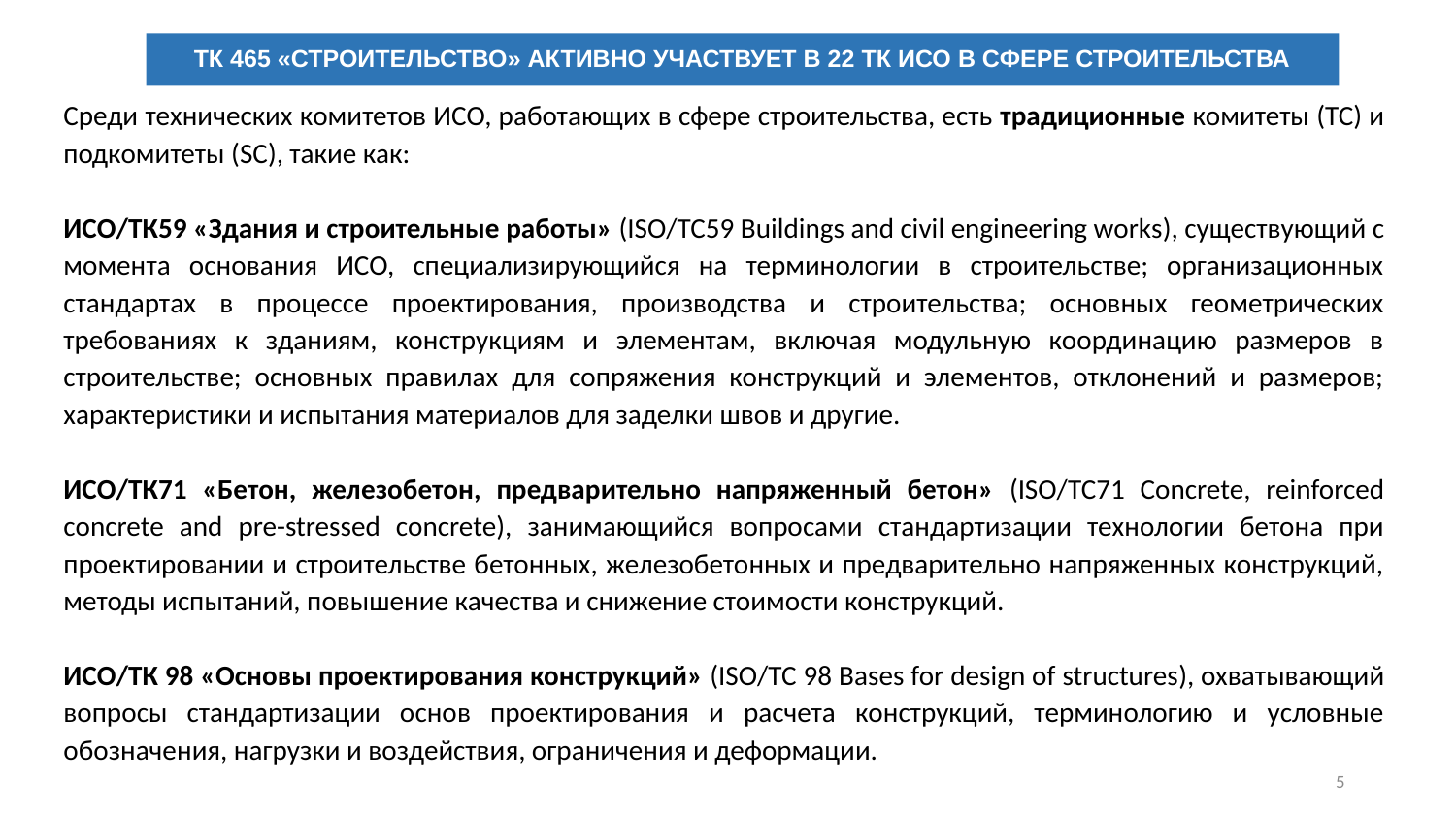

# ТК 465 «СТРОИТЕЛЬСТВО» АКТИВНО УЧАСТВУЕТ В 22 ТК ИСО В СФЕРЕ СТРОИТЕЛЬСТВА
Среди технических комитетов ИСО, работающих в сфере строительства, есть традиционные комитеты (TC) и подкомитеты (SC), такие как:

ИСО/ТК59 «Здания и строительные работы» (ISO/TC59 Buildings and civil engineering works), существующий с момента основания ИСО, специализирующийся на терминологии в строительстве; организационных стандартах в процессе проектирования, производства и строительства; основных геометрических требованиях к зданиям, конструкциям и элементам, включая модульную координацию размеров в строительстве; основных правилах для сопряжения конструкций и элементов, отклонений и размеров; характеристики и испытания материалов для заделки швов и другие.

ИСО/ТК71 «Бетон, железобетон, предварительно напряженный бетон» (ISO/TC71 Concrete, reinforced concrete and pre-stressed concrete), занимающийся вопросами стандартизации технологии бетона при проектировании и строительстве бетонных, железобетонных и предварительно напряженных конструкций, методы испытаний, повышение качества и снижение стоимости конструкций.

ИСО/ТК 98 «Основы проектирования конструкций» (ISO/TC 98 Bases for design of structures), охватывающий вопросы стандартизации основ проектирования и расчета конструкций, терминологию и условные обозначения, нагрузки и воздействия, ограничения и деформации.
Wind and flooding management

5